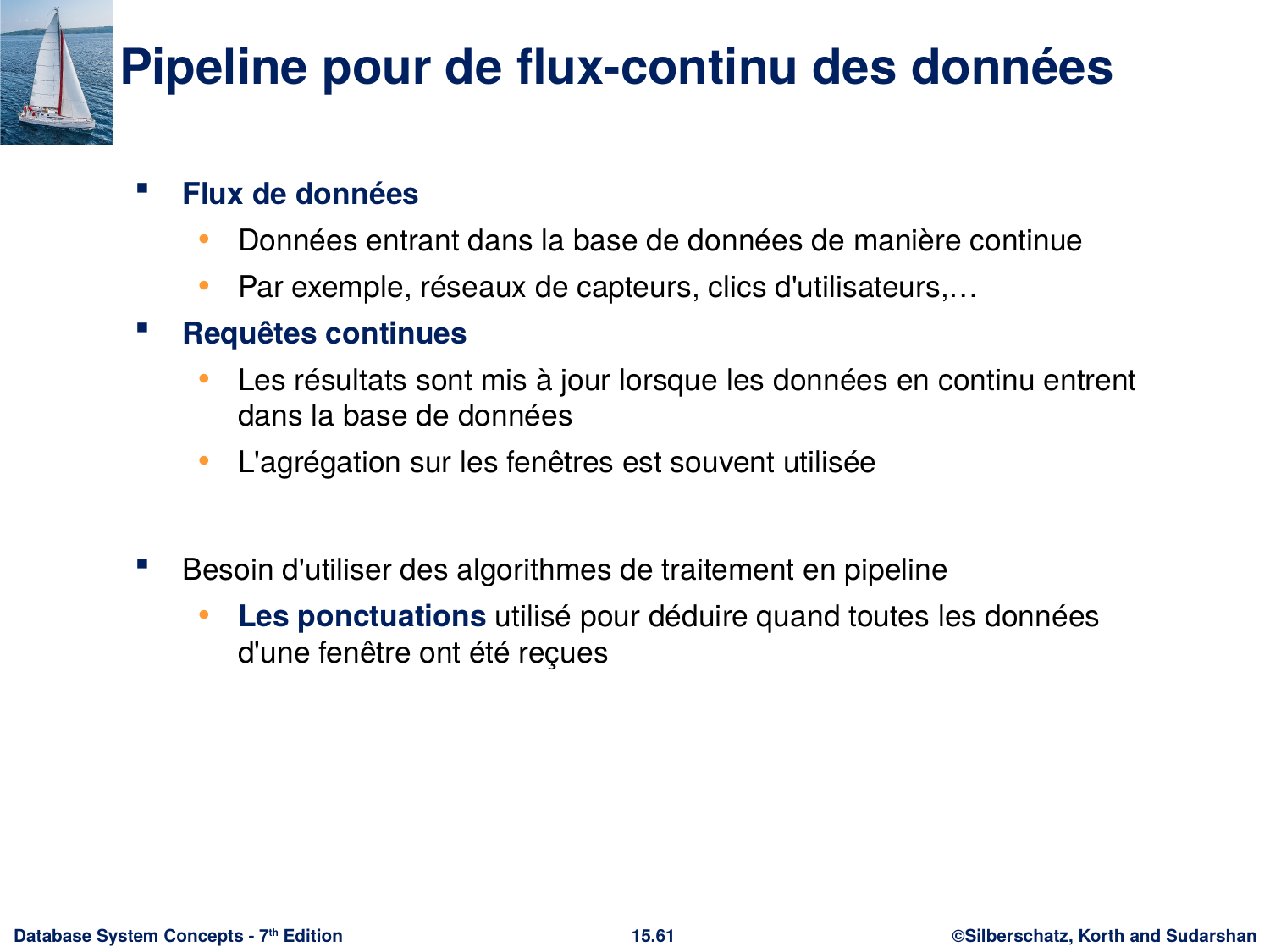

# Pipeline pour de flux-continu des données
Flux de données
Données entrant dans la base de données de manière continue
Par exemple, réseaux de capteurs, clics d'utilisateurs,…
Requêtes continues
Les résultats sont mis à jour lorsque les données en continu entrent dans la base de données
L'agrégation sur les fenêtres est souvent utilisée

Besoin d'utiliser des algorithmes de traitement en pipeline
Les ponctuations utilisé pour déduire quand toutes les données d'une fenêtre ont été reçues